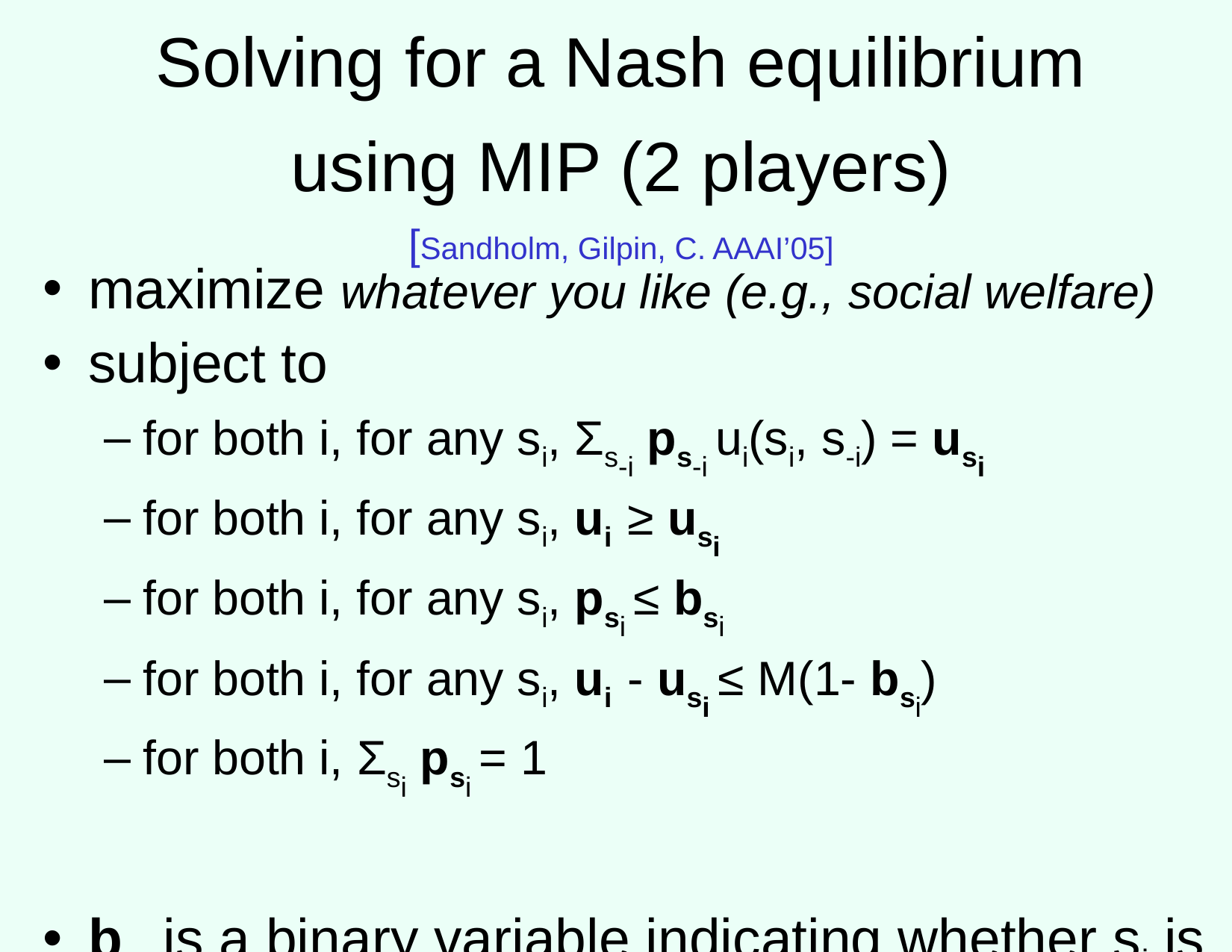

# Solving for a Nash equilibrium using MIP (2 players) [Sandholm, Gilpin, C. AAAI’05]
maximize whatever you like (e.g., social welfare)
subject to
for both i, for any si, Σs-i ps-i ui(si, s-i) = usi
for both i, for any si, ui  ≥ usi
for both i, for any si, psi ≤ bsi
for both i, for any si, ui  - usi ≤ M(1- bsi)
for both i, Σsi psi = 1

bsi is a binary variable indicating whether si is in the support, M is a large number